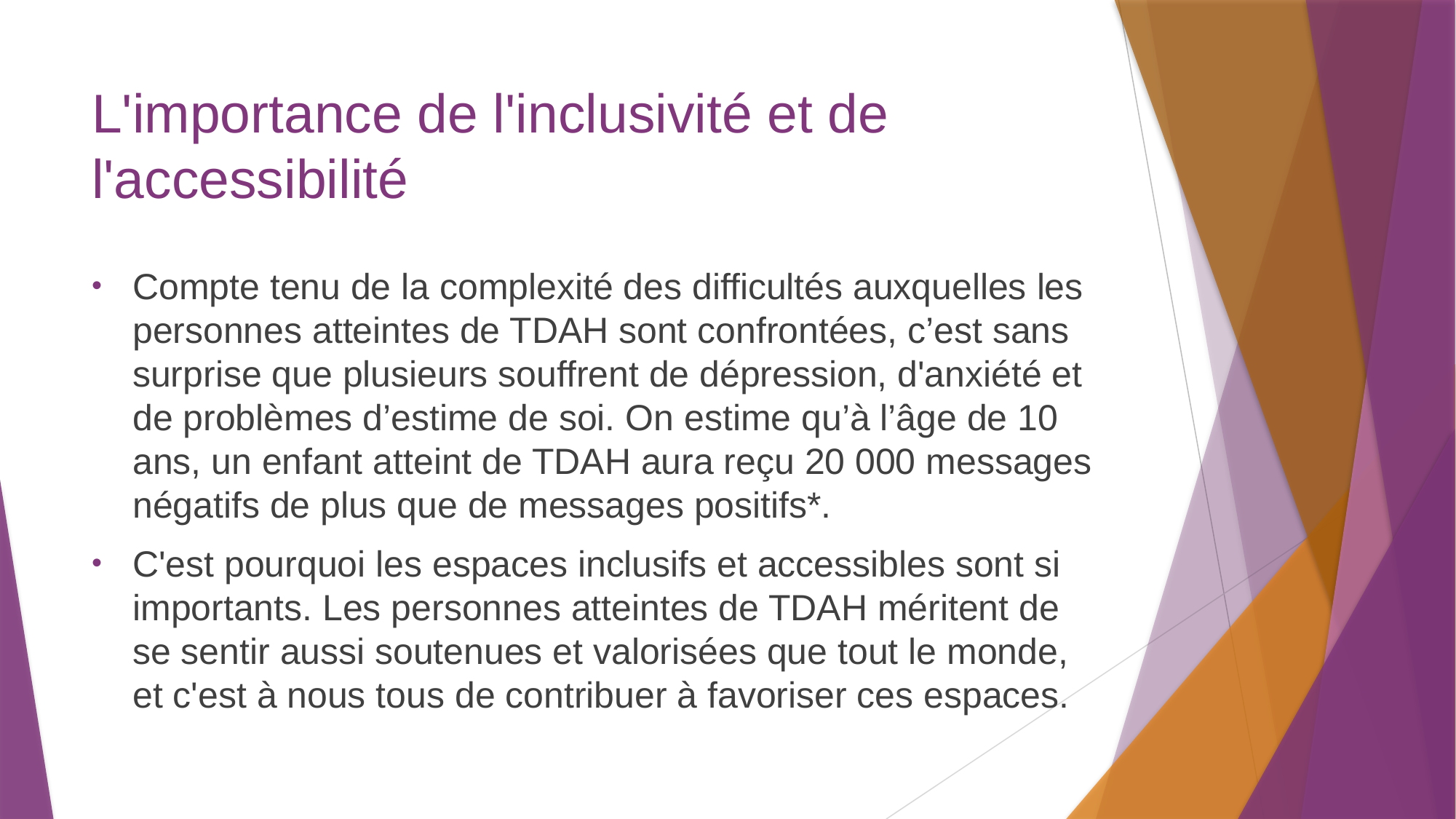

# L'importance de l'inclusivité et de l'accessibilité
Compte tenu de la complexité des difficultés auxquelles les personnes atteintes de TDAH sont confrontées, c’est sans surprise que plusieurs souffrent de dépression, d'anxiété et de problèmes d’estime de soi. On estime qu’à l’âge de 10 ans, un enfant atteint de TDAH aura reçu 20 000 messages négatifs de plus que de messages positifs*.
C'est pourquoi les espaces inclusifs et accessibles sont si importants. Les personnes atteintes de TDAH méritent de se sentir aussi soutenues et valorisées que tout le monde, et c'est à nous tous de contribuer à favoriser ces espaces.